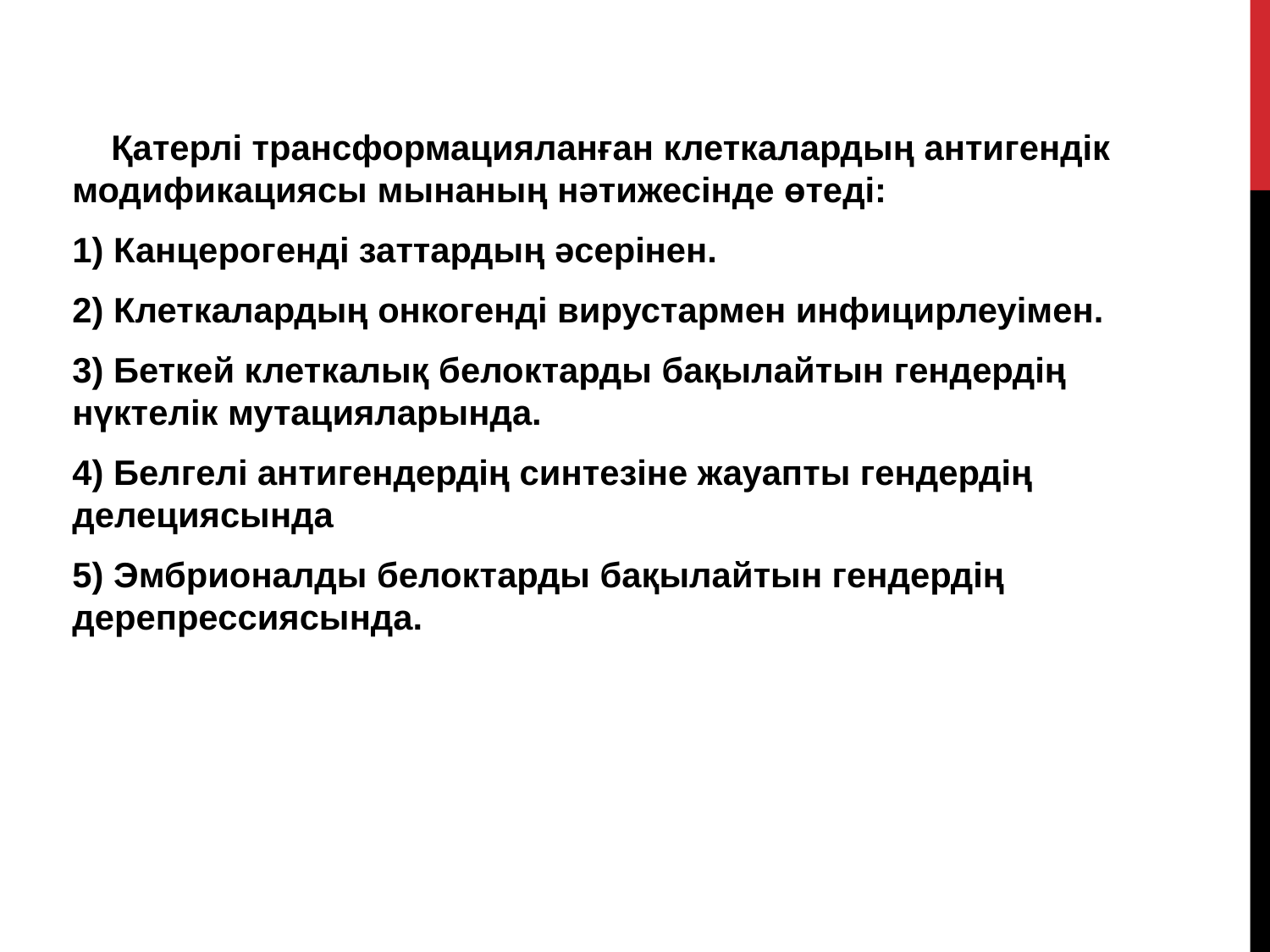

Қатерлі трансформацияланған клеткалардың антигендік модификациясы мынаның нәтижесінде өтеді:
1) Канцерогенді заттардың әсерінен.
2) Клеткалардың онкогенді вирустармен инфицирлеуімен.
3) Беткей клеткалық белоктарды бақылайтын гендердің нүктелік мутацияларында.
4) Белгелі антигендердің синтезіне жауапты гендердің делециясында
5) Эмбрионалды белоктарды бақылайтын гендердің дерепрессиясында.